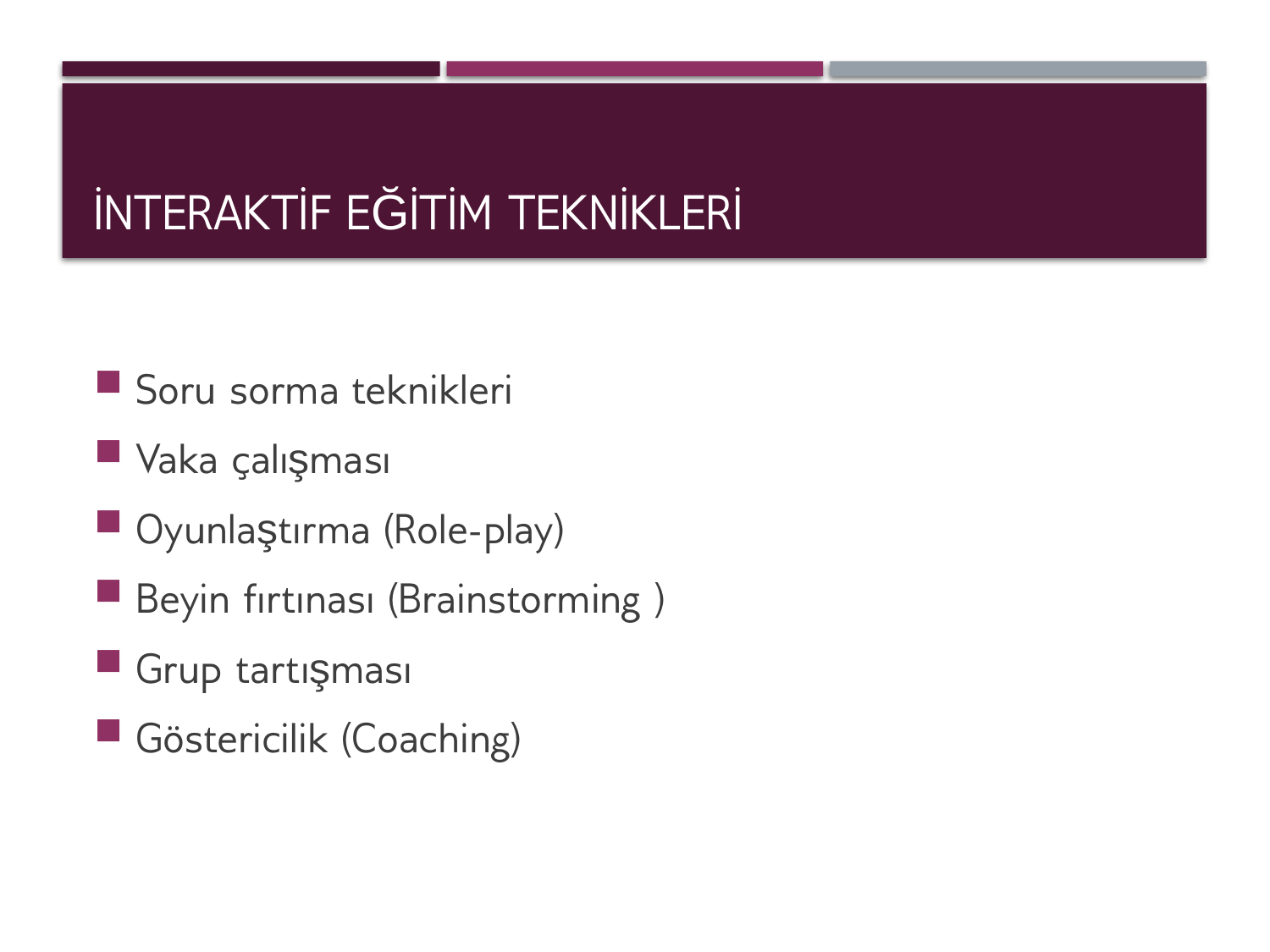

# İNTERAKTİF EĞİTİM TEKNİKLERİ
Soru sorma teknikleri
Vaka çalışması
Oyunlaştırma (Role-play)
Beyin fırtınası (Brainstorming )
Grup tartışması
Göstericilik (Coaching)